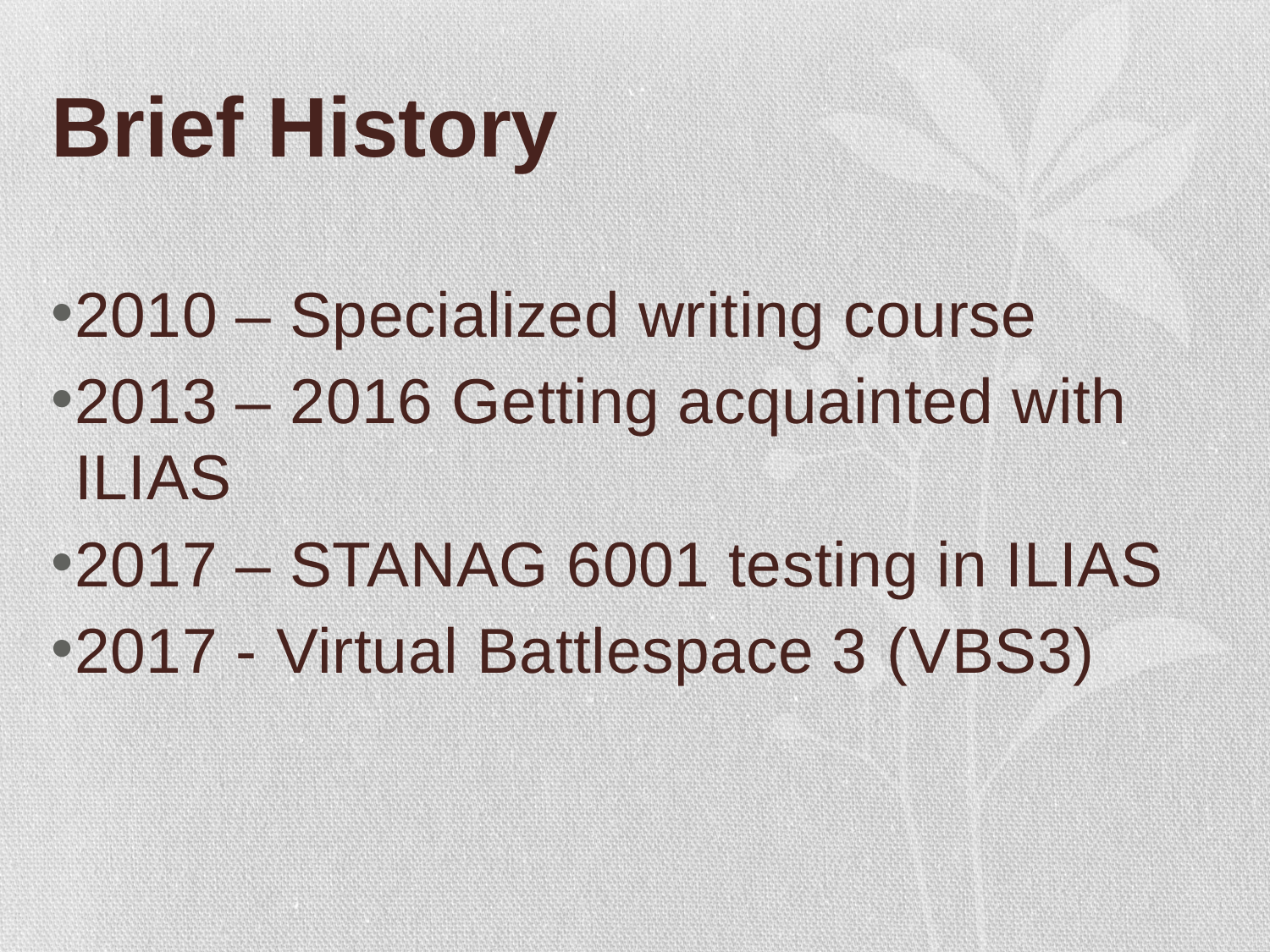

# Brief History

2010 – Specialized writing course
2013 – 2016 Getting acquainted with ILIAS
2017 – STANAG 6001 testing in ILIAS
2017 - Virtual Battlespace 3 (VBS3)